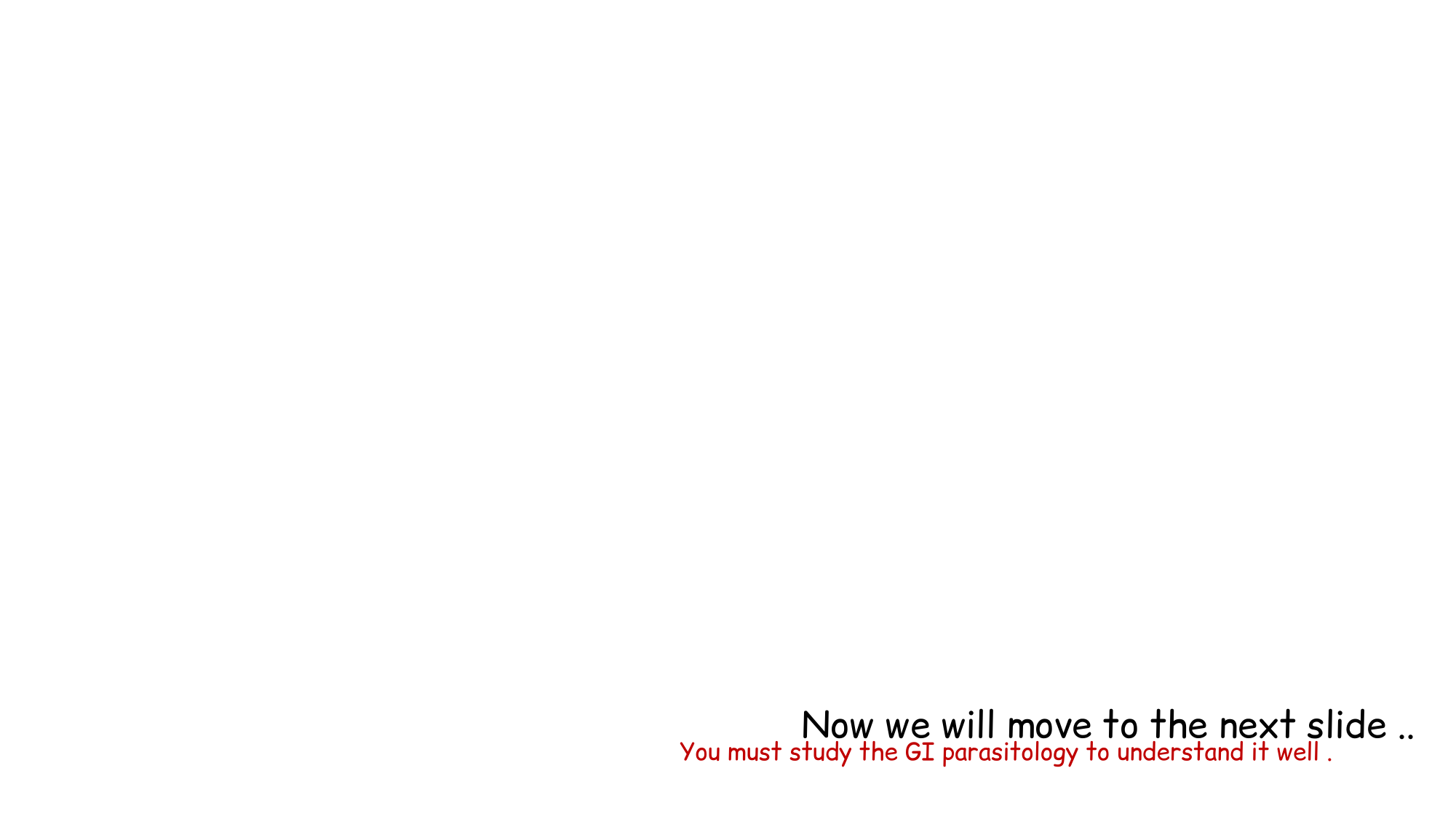

Now we will move to the next slide ..
You must study the GI parasitology to understand it well .